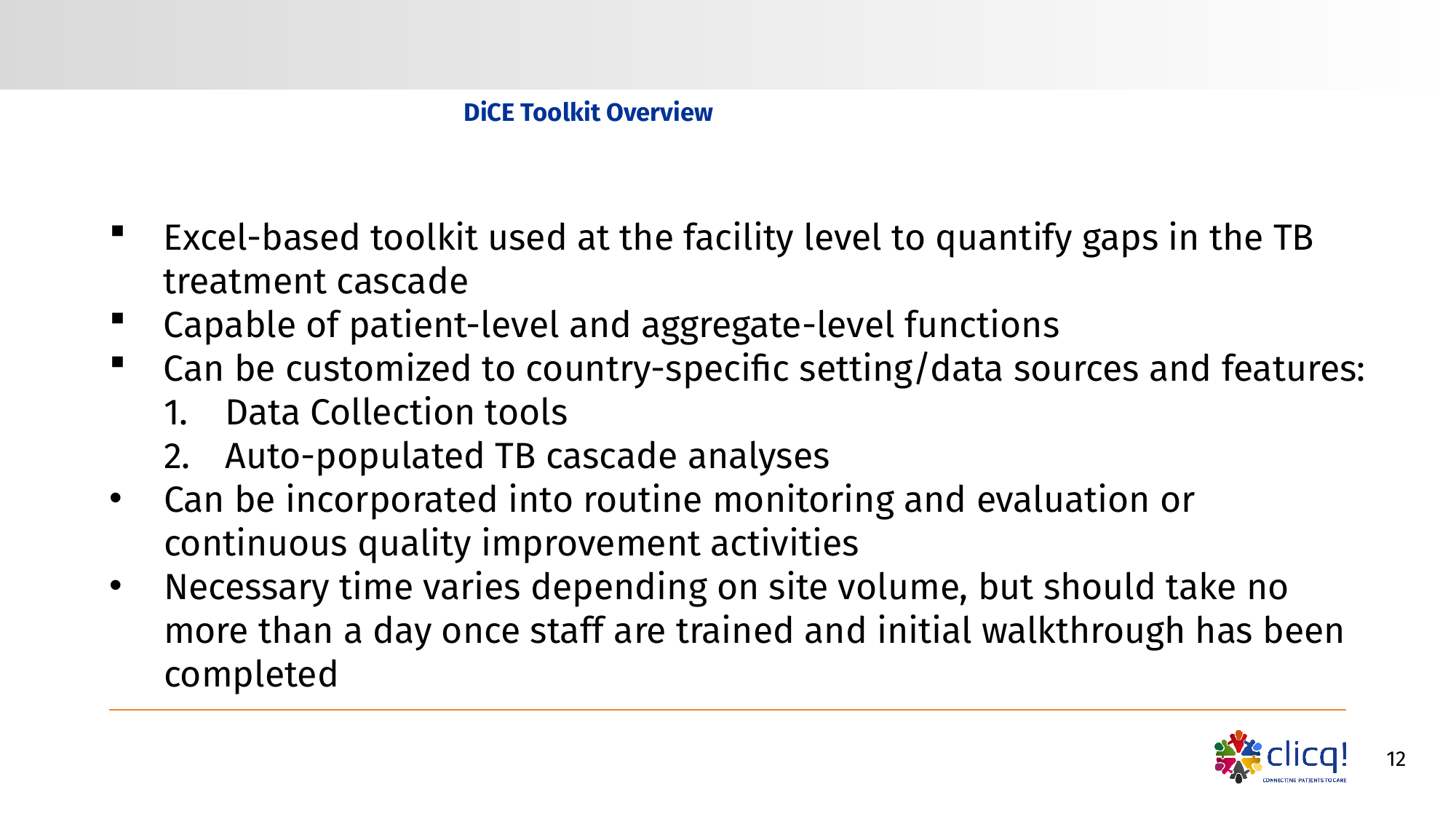

# DiCE Toolkit Overview
Excel-based toolkit used at the facility level to quantify gaps in the TB treatment cascade
Capable of patient-level and aggregate-level functions
Can be customized to country-specific setting/data sources and features:
Data Collection tools
Auto-populated TB cascade analyses
Can be incorporated into routine monitoring and evaluation or continuous quality improvement activities
Necessary time varies depending on site volume, but should take no more than a day once staff are trained and initial walkthrough has been completed

12